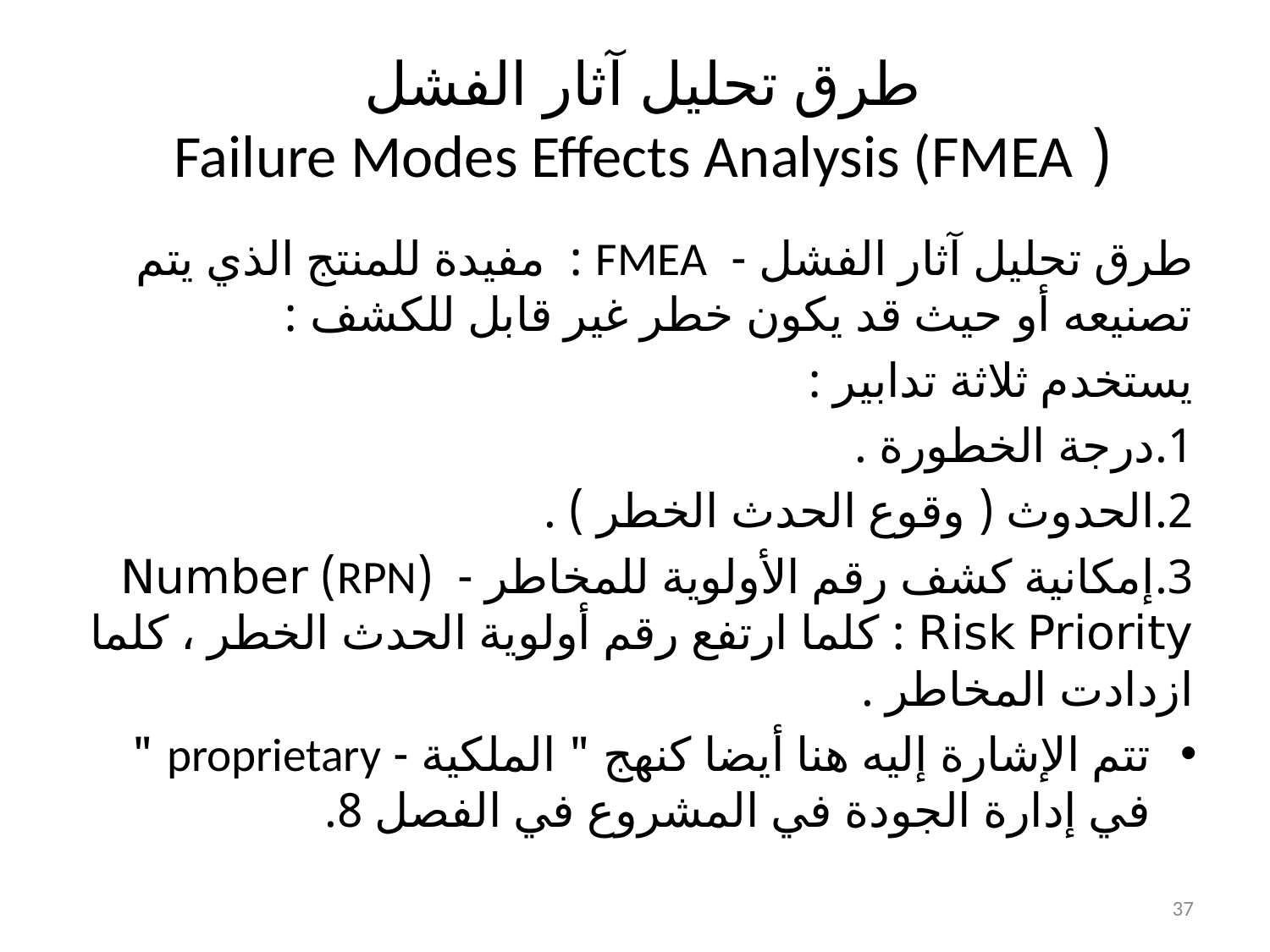

# طرق تحليل آثار الفشل ( Failure Modes Effects Analysis (FMEA
طرق تحليل آثار الفشل -  FMEA :  مفيدة للمنتج الذي يتم تصنيعه أو حيث قد يكون خطر غير قابل للكشف :
يستخدم ثلاثة تدابير :
1.	درجة الخطورة .
2.	الحدوث ( وقوع الحدث الخطر ) .
3.	إمكانية كشف رقم الأولوية للمخاطر -  (RPN) Number Risk Priority : كلما ارتفع رقم أولوية الحدث الخطر ، كلما ازدادت المخاطر .
تتم الإشارة إليه هنا أيضا كنهج " الملكية - proprietary " في إدارة الجودة في المشروع في الفصل 8.

37